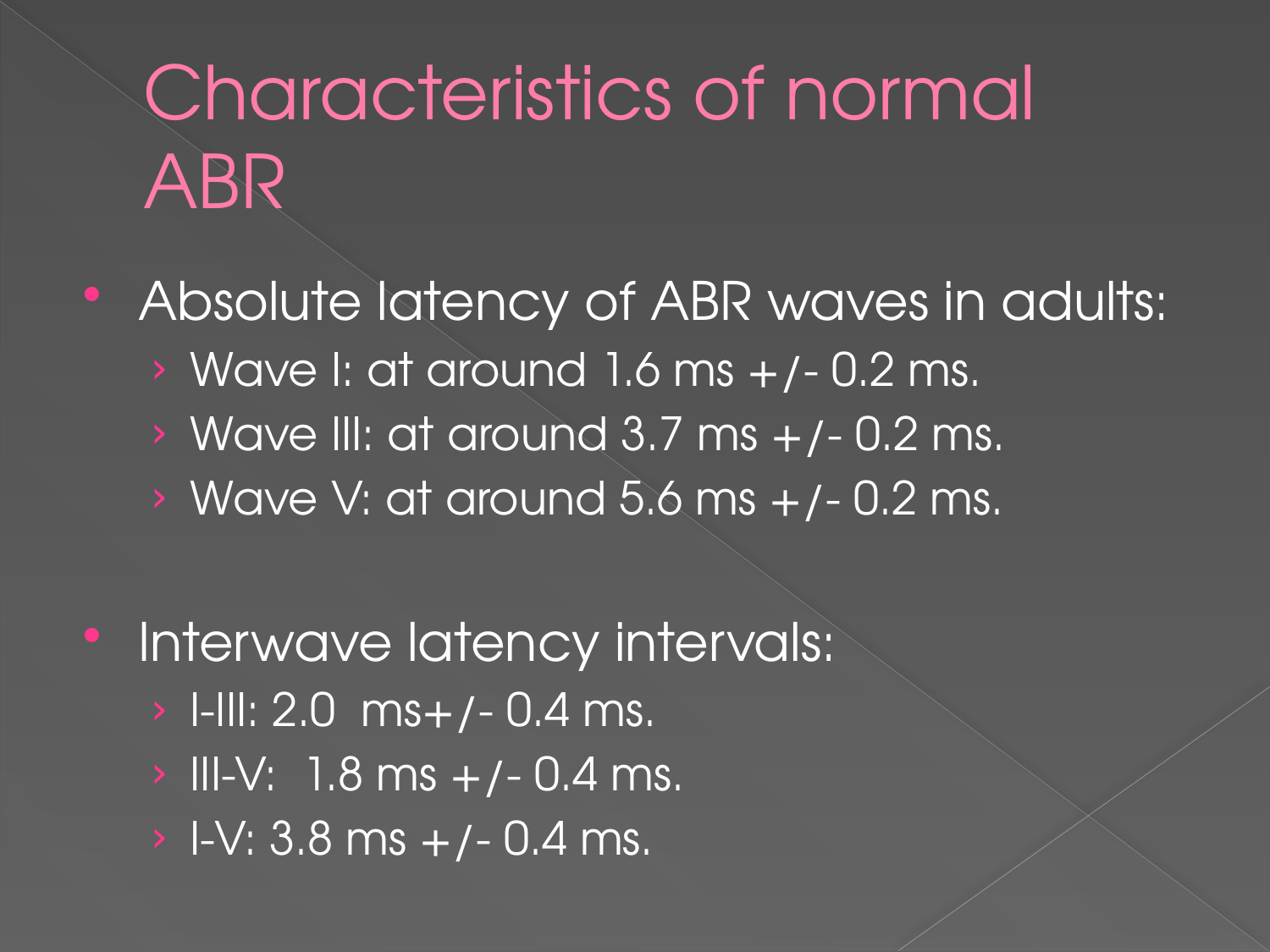

# Characteristics of normal ABR
Absolute latency of ABR waves in adults:
Wave I: at around 1.6 ms +/- 0.2 ms.
Wave III: at around 3.7 ms +/- 0.2 ms.
Wave V: at around 5.6 ms +/- 0.2 ms.

Interwave latency intervals:
I-III: 2.0  ms+/- 0.4 ms.
III-V:  1.8 ms +/- 0.4 ms.
I-V: 3.8 ms +/- 0.4 ms.